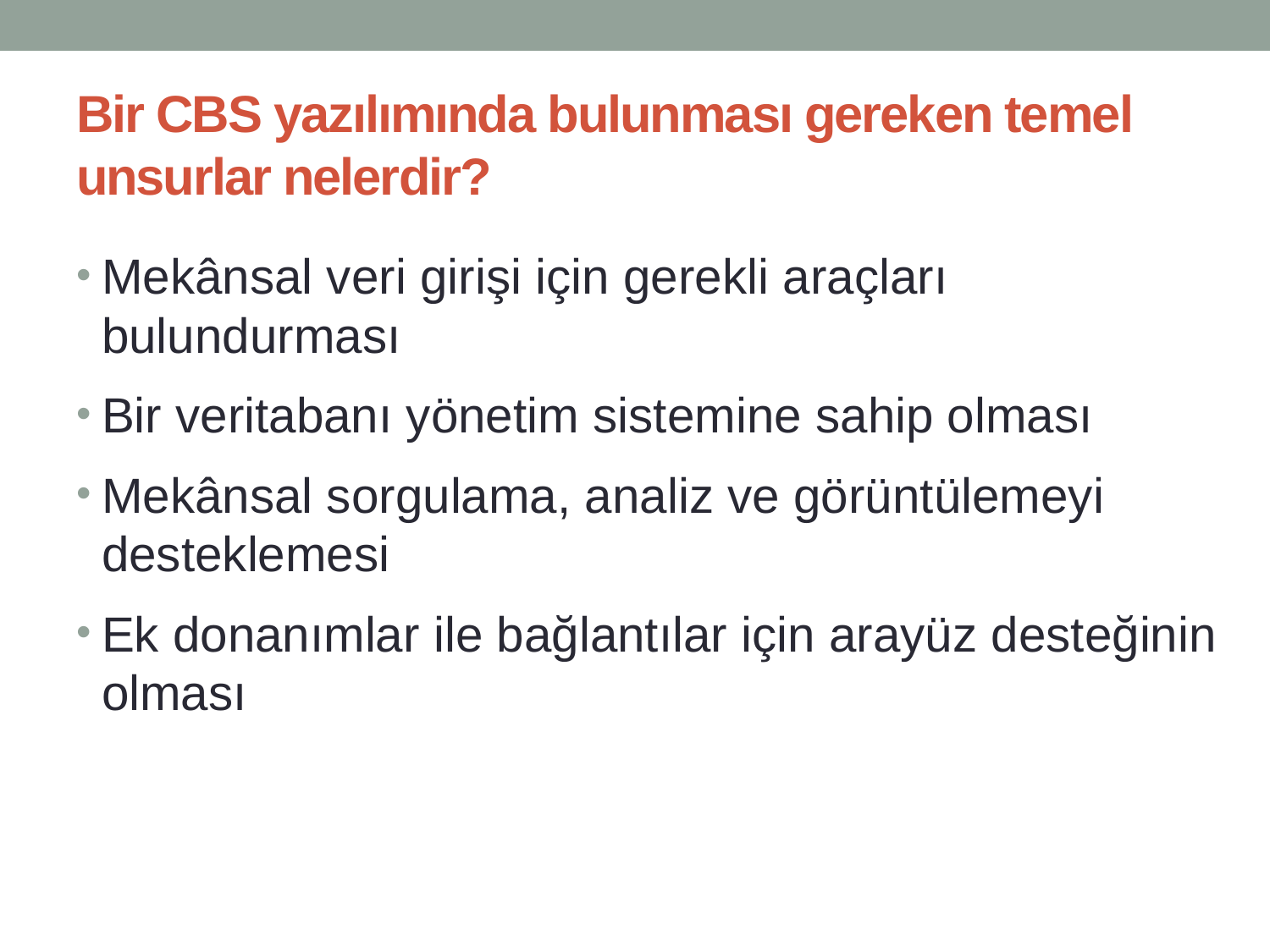

# Bir CBS yazılımında bulunması gereken temel unsurlar nelerdir?
Mekânsal veri girişi için gerekli araçları bulundurması
Bir veritabanı yönetim sistemine sahip olması
Mekânsal sorgulama, analiz ve görüntülemeyi desteklemesi
Ek donanımlar ile bağlantılar için arayüz desteğinin olması